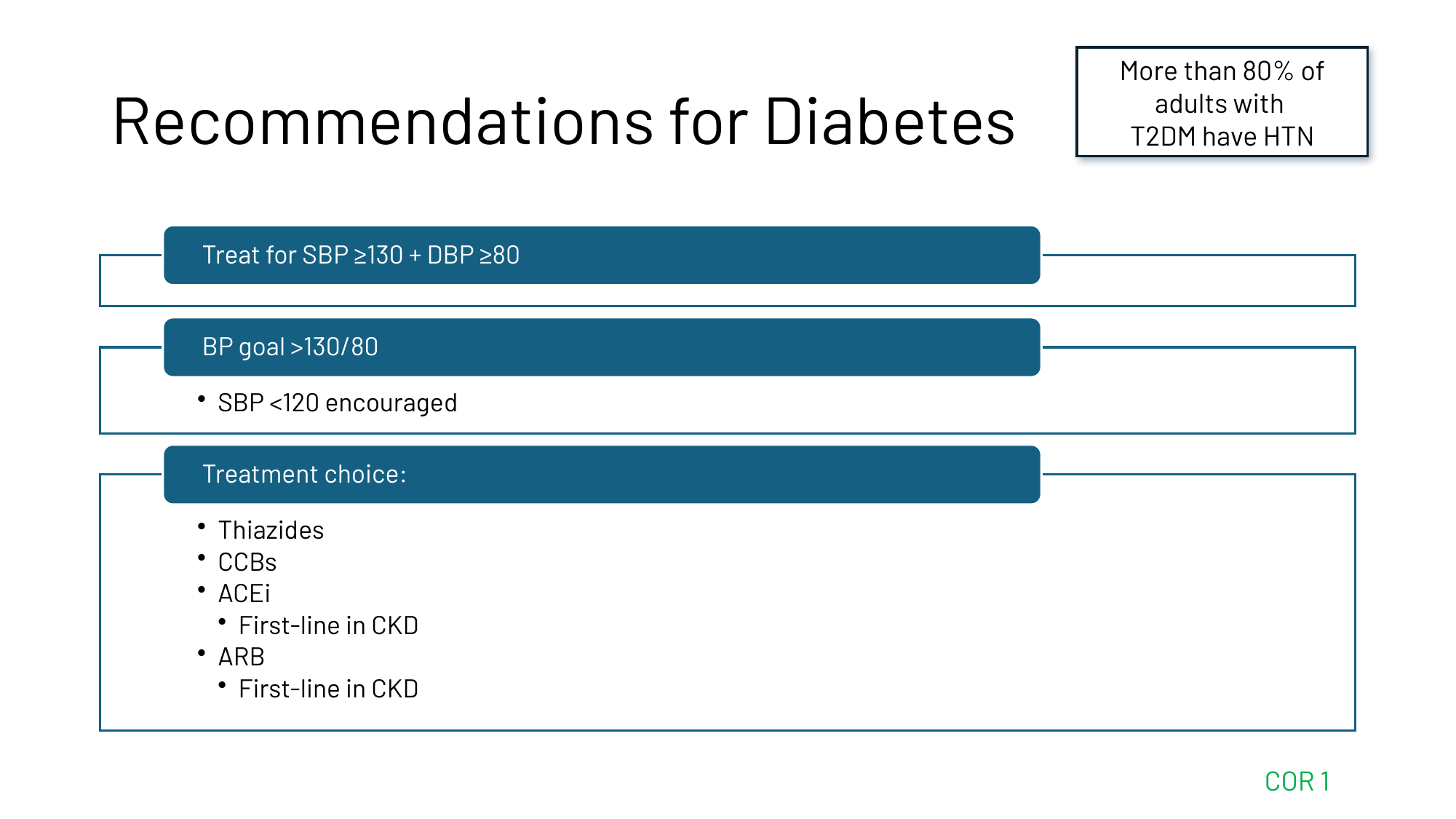

# Recommendations for Diabetes
More than 80% of adults with
T2DM have HTN
Treat for SBP ≥130 + DBP ≥80
SBP <120 encouraged
BP goal >130/80
Thiazides
CCBs
ACEi
First-line in CKD
ARB
First-line in CKD
Treatment choice:
COR 1